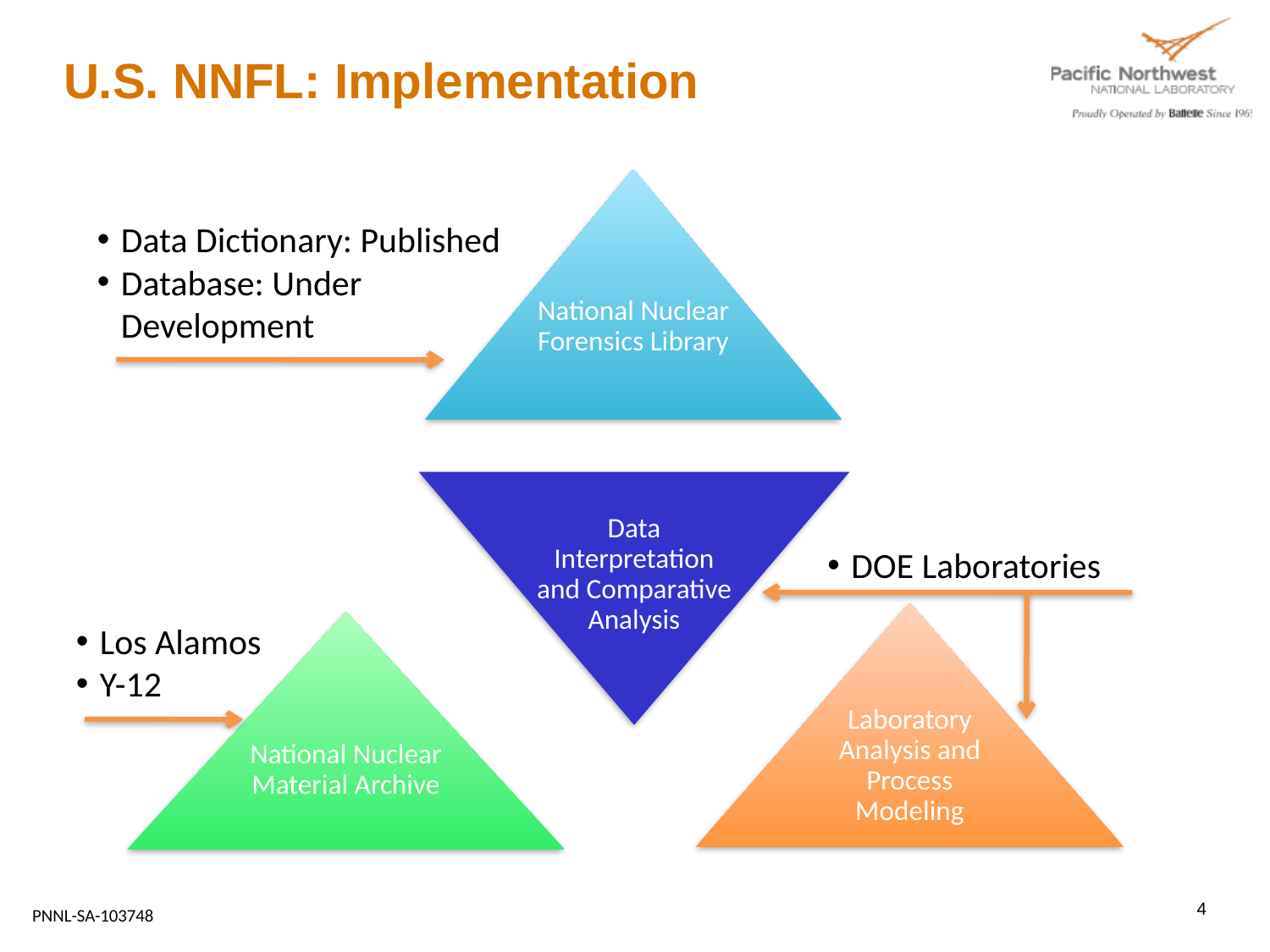

# U.S. NNFL: Implementation
National Nuclear Forensics Library

National Nuclear Material Archive

Data Interpretation and Comparative Analysis
Laboratory Analysis and Process Modeling

Data Dictionary: Published
Database: Under Development
DOE Laboratories
Los Alamos
Y-12
4
PNNL-SA-103748